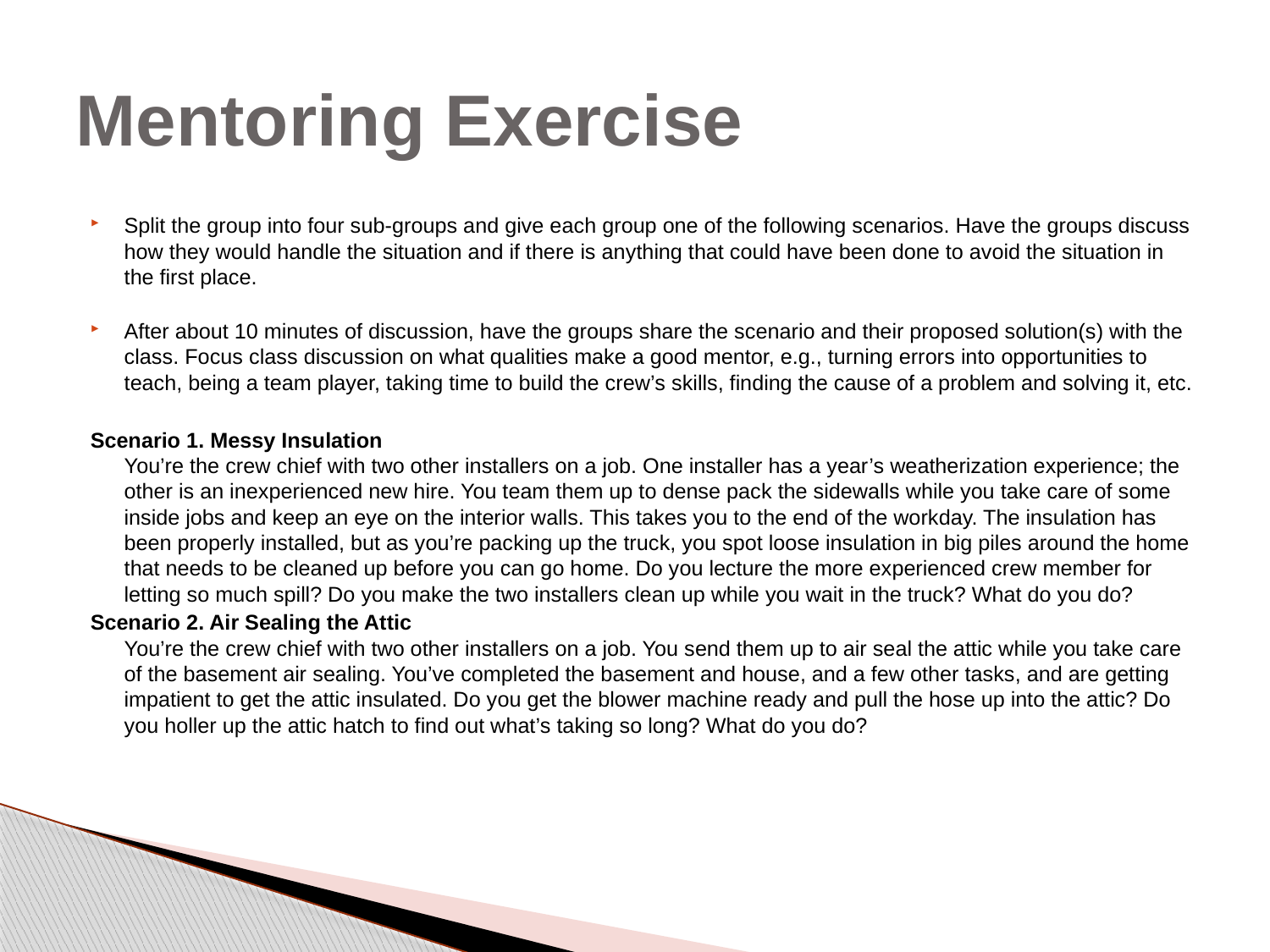

# Mentoring Exercise
Split the group into four sub-groups and give each group one of the following scenarios. Have the groups discuss how they would handle the situation and if there is anything that could have been done to avoid the situation in the first place.
After about 10 minutes of discussion, have the groups share the scenario and their proposed solution(s) with the class. Focus class discussion on what qualities make a good mentor, e.g., turning errors into opportunities to teach, being a team player, taking time to build the crew’s skills, finding the cause of a problem and solving it, etc.

Scenario 1. Messy Insulation
You’re the crew chief with two other installers on a job. One installer has a year’s weatherization experience; the other is an inexperienced new hire. You team them up to dense pack the sidewalls while you take care of some inside jobs and keep an eye on the interior walls. This takes you to the end of the workday. The insulation has been properly installed, but as you’re packing up the truck, you spot loose insulation in big piles around the home that needs to be cleaned up before you can go home. Do you lecture the more experienced crew member for letting so much spill? Do you make the two installers clean up while you wait in the truck? What do you do?
Scenario 2. Air Sealing the Attic
You’re the crew chief with two other installers on a job. You send them up to air seal the attic while you take care of the basement air sealing. You’ve completed the basement and house, and a few other tasks, and are getting impatient to get the attic insulated. Do you get the blower machine ready and pull the hose up into the attic? Do you holler up the attic hatch to find out what’s taking so long? What do you do?